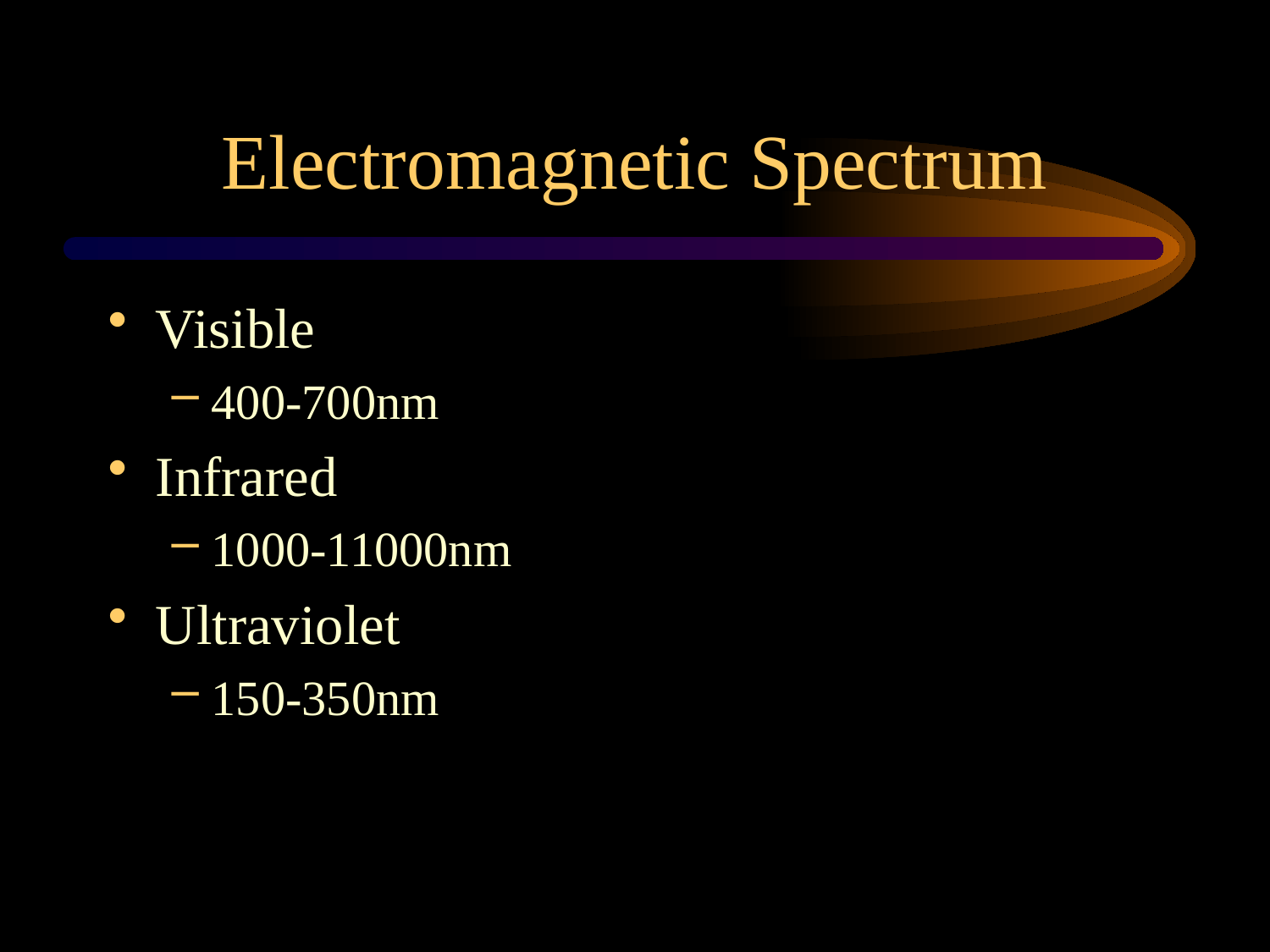

# Electromagnetic Spectrum
Visible
400-700nm
Infrared
1000-11000nm
Ultraviolet
150-350nm